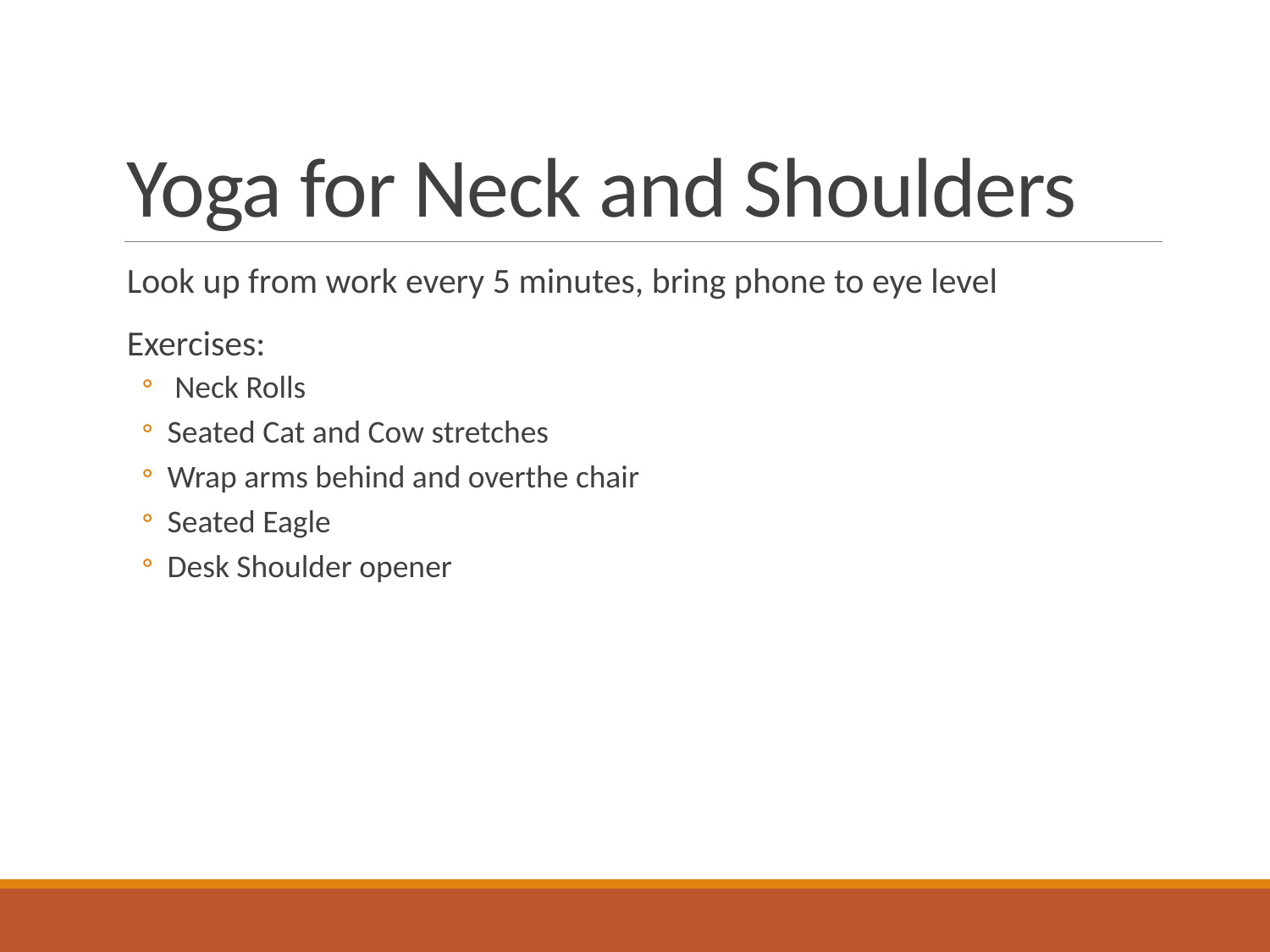

# Yoga for Neck and Shoulders
Look up from work every 5 minutes, bring phone to eye level
Exercises:
 Neck Rolls
Seated Cat and Cow stretches
Wrap arms behind and overthe chair
Seated Eagle
Desk Shoulder opener